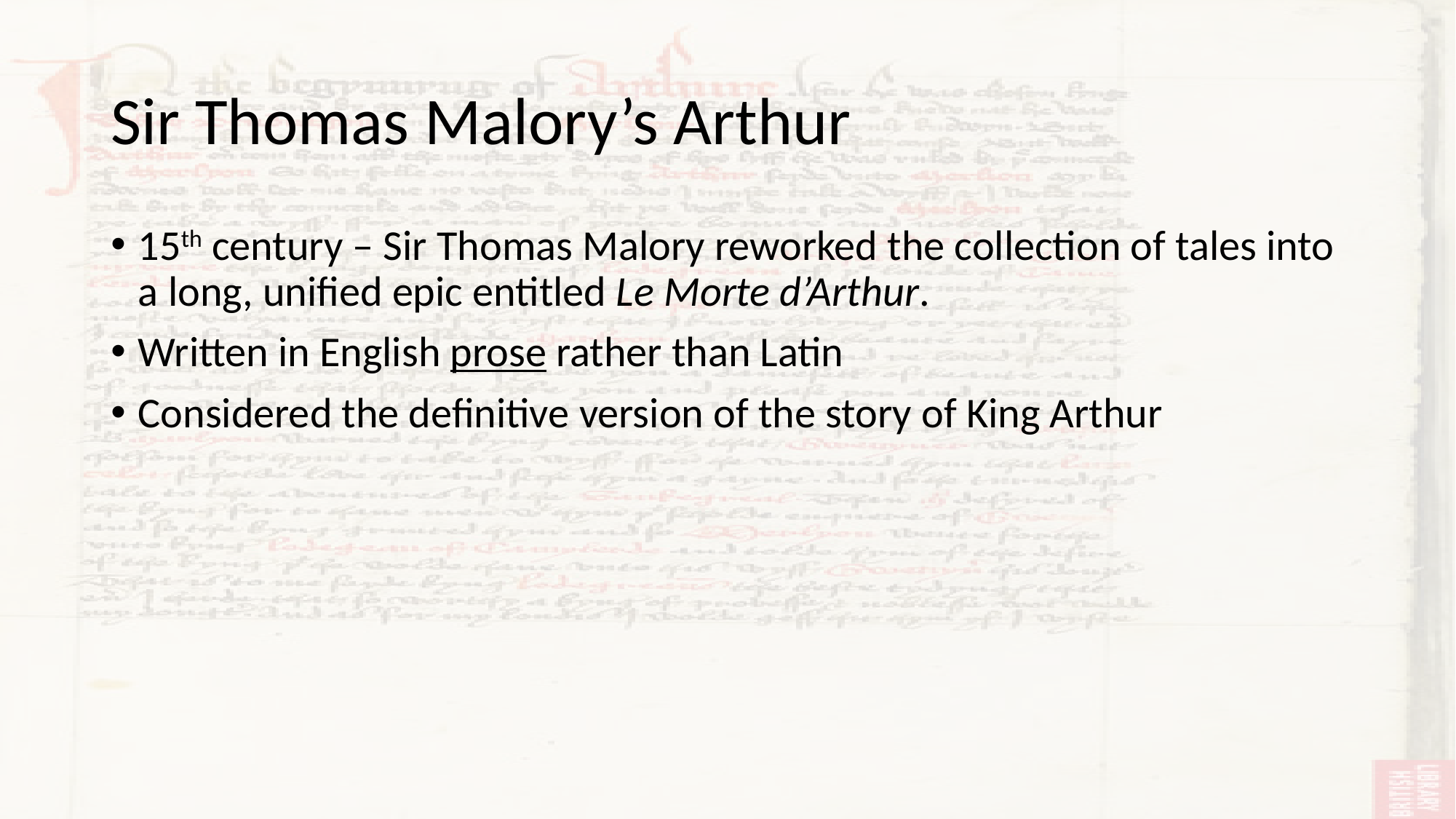

# Sir Thomas Malory’s Arthur
15th century – Sir Thomas Malory reworked the collection of tales into a long, unified epic entitled Le Morte d’Arthur.
Written in English prose rather than Latin
Considered the definitive version of the story of King Arthur